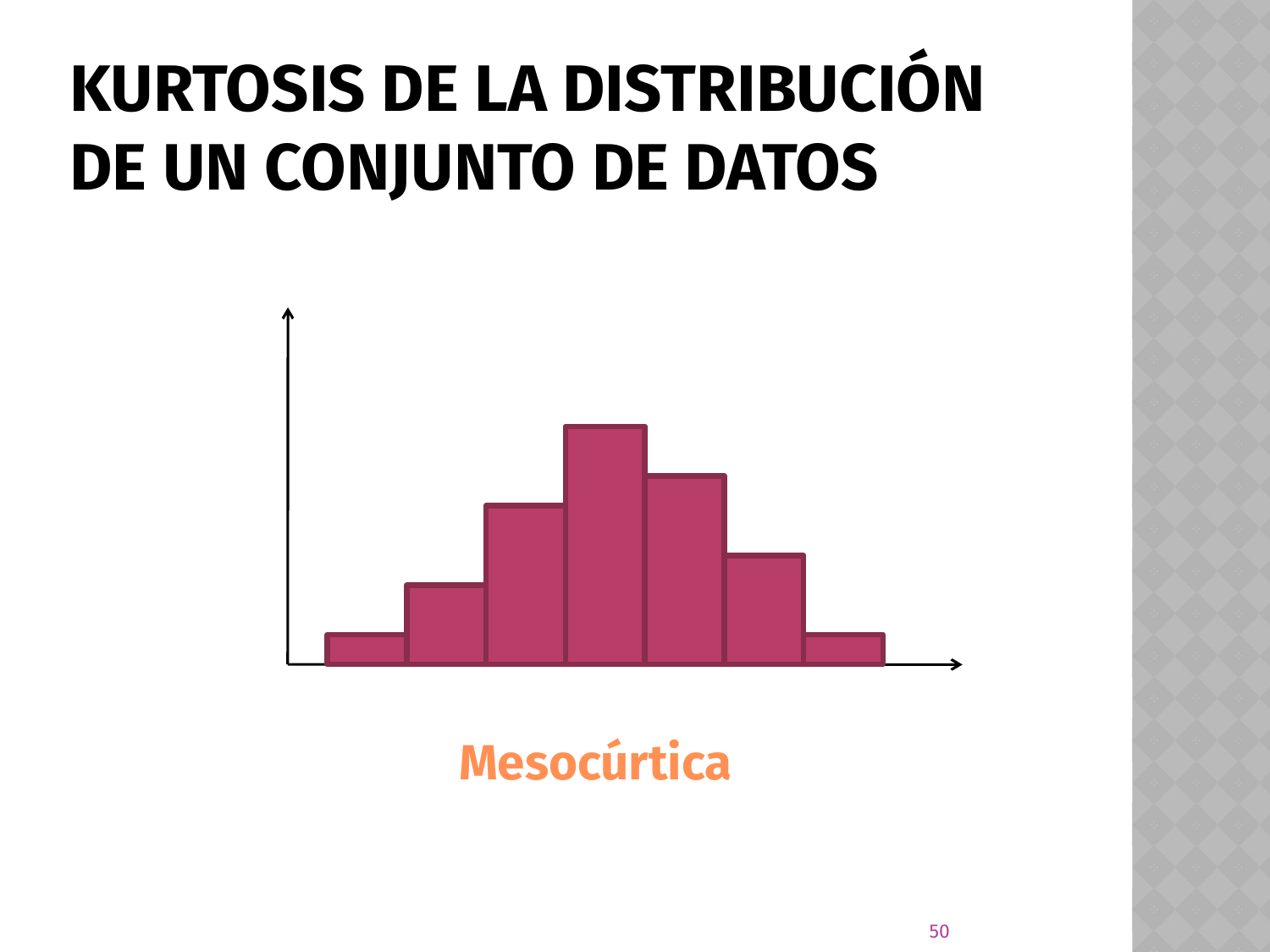

# kurtosis de la distribución de un conjunto de datos

Mesocúrtica

50